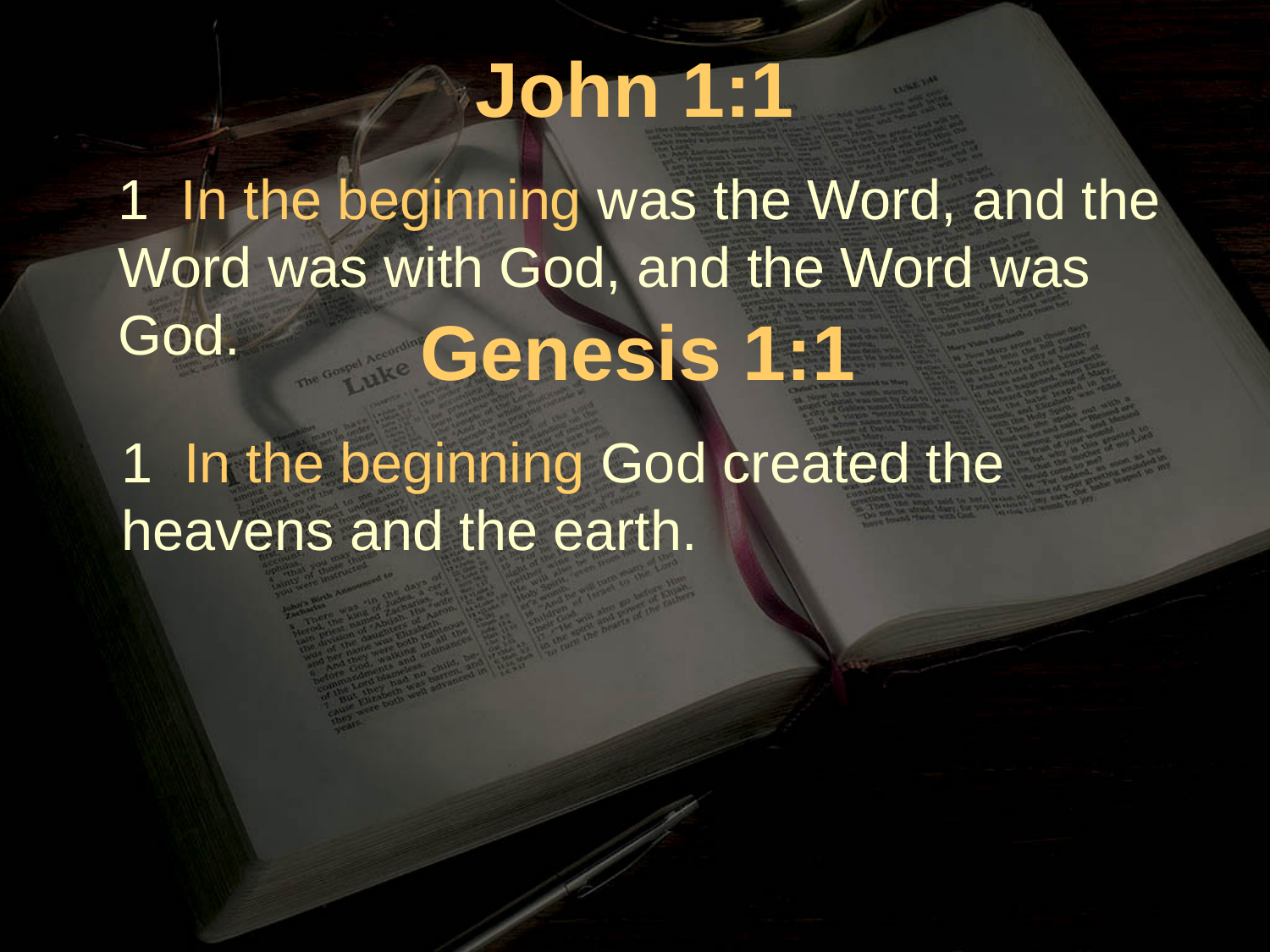

John 1:1
1  In the beginning was the Word, and the Word was with God, and the Word was God.
Genesis 1:1
1  In the beginning God created the heavens and the earth.